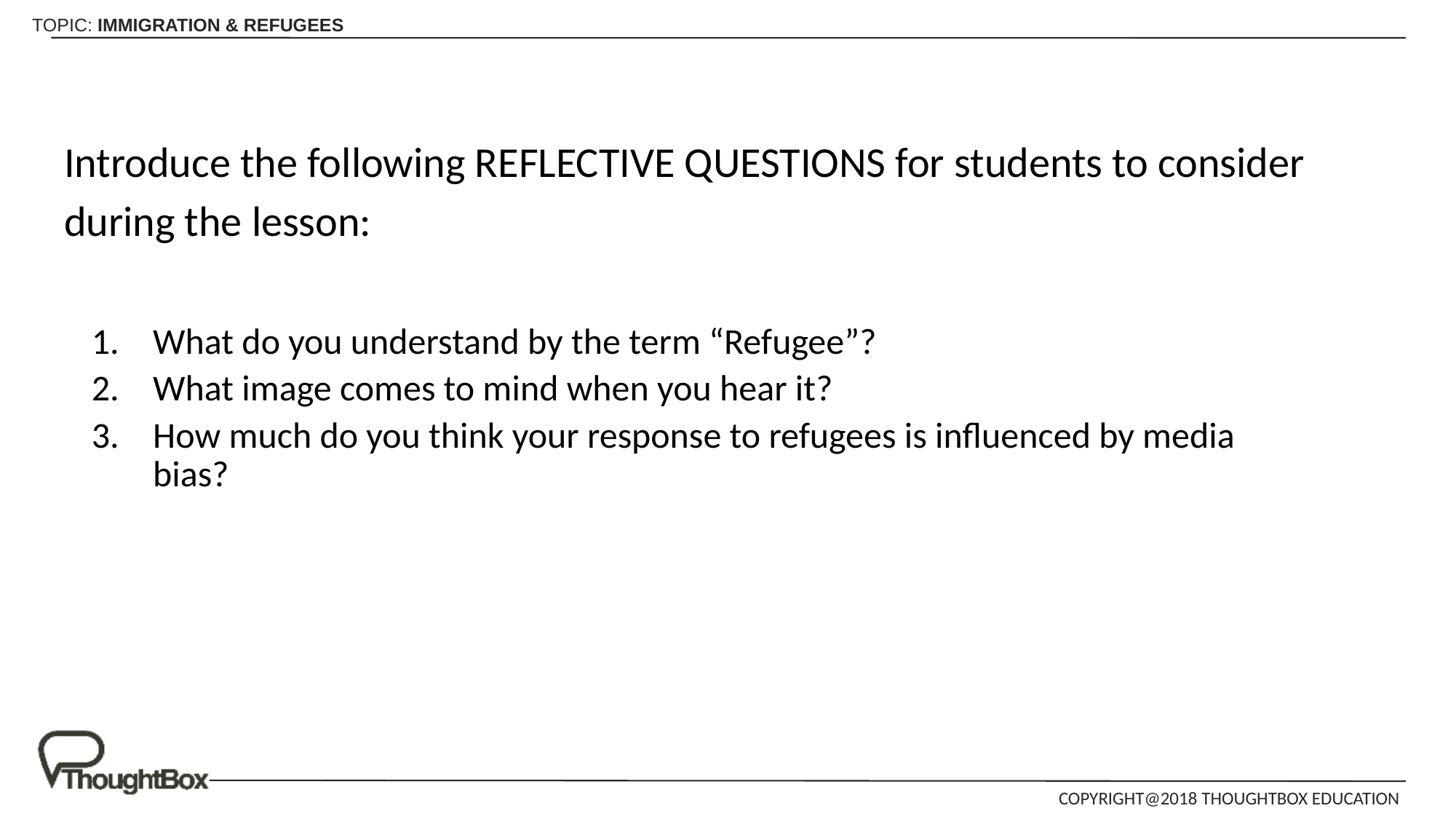

Introduce the following REFLECTIVE QUESTIONS for students to consider during the lesson:

What do you understand by the term “Refugee”?
What image comes to mind when you hear it?
How much do you think your response to refugees is influenced by media bias?